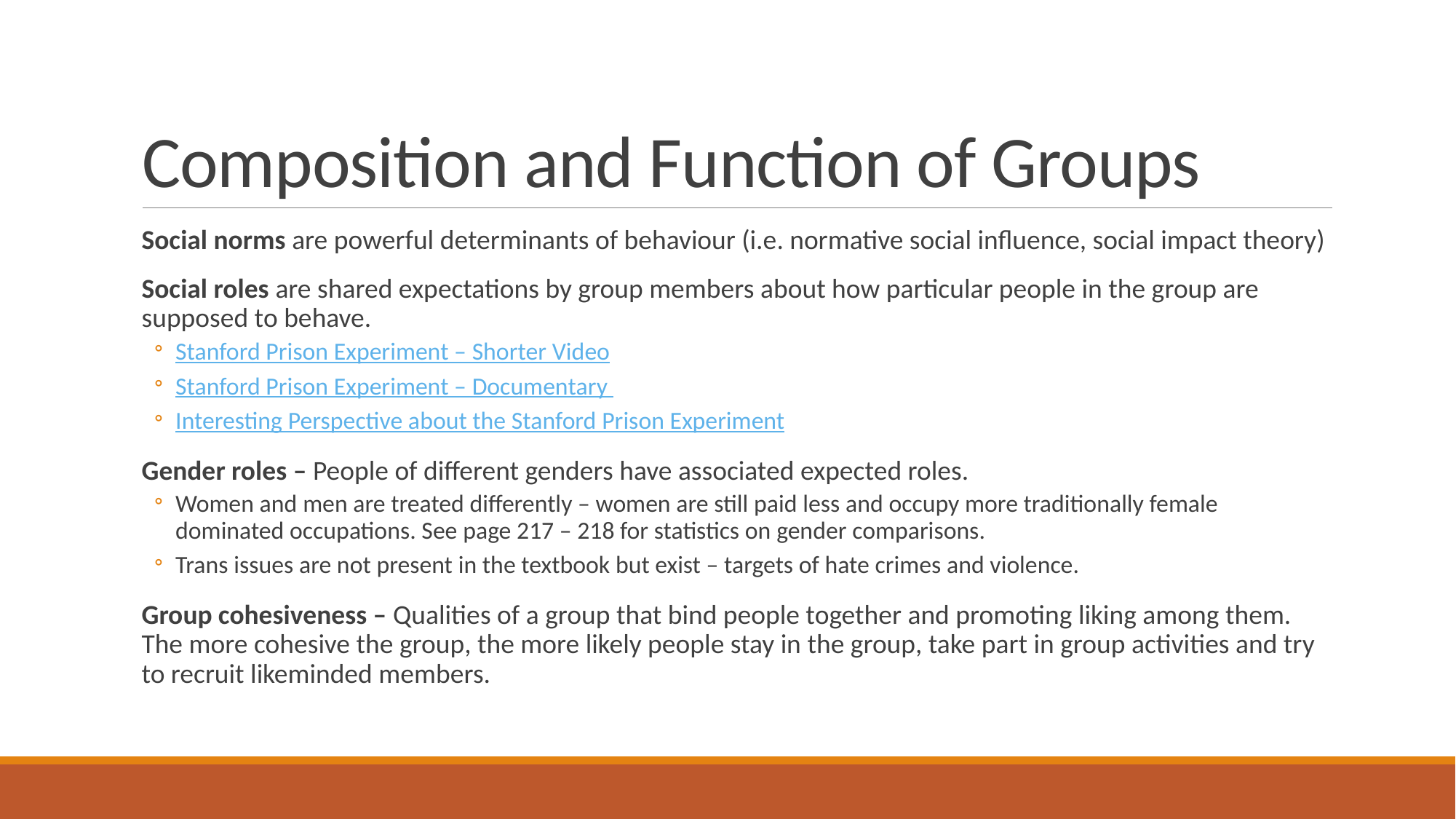

# Composition and Function of Groups
Social norms are powerful determinants of behaviour (i.e. normative social influence, social impact theory)
Social roles are shared expectations by group members about how particular people in the group are supposed to behave.
Stanford Prison Experiment – Shorter Video
Stanford Prison Experiment – Documentary
Interesting Perspective about the Stanford Prison Experiment
Gender roles – People of different genders have associated expected roles.
Women and men are treated differently – women are still paid less and occupy more traditionally female dominated occupations. See page 217 – 218 for statistics on gender comparisons.
Trans issues are not present in the textbook but exist – targets of hate crimes and violence.
Group cohesiveness – Qualities of a group that bind people together and promoting liking among them. The more cohesive the group, the more likely people stay in the group, take part in group activities and try to recruit likeminded members.